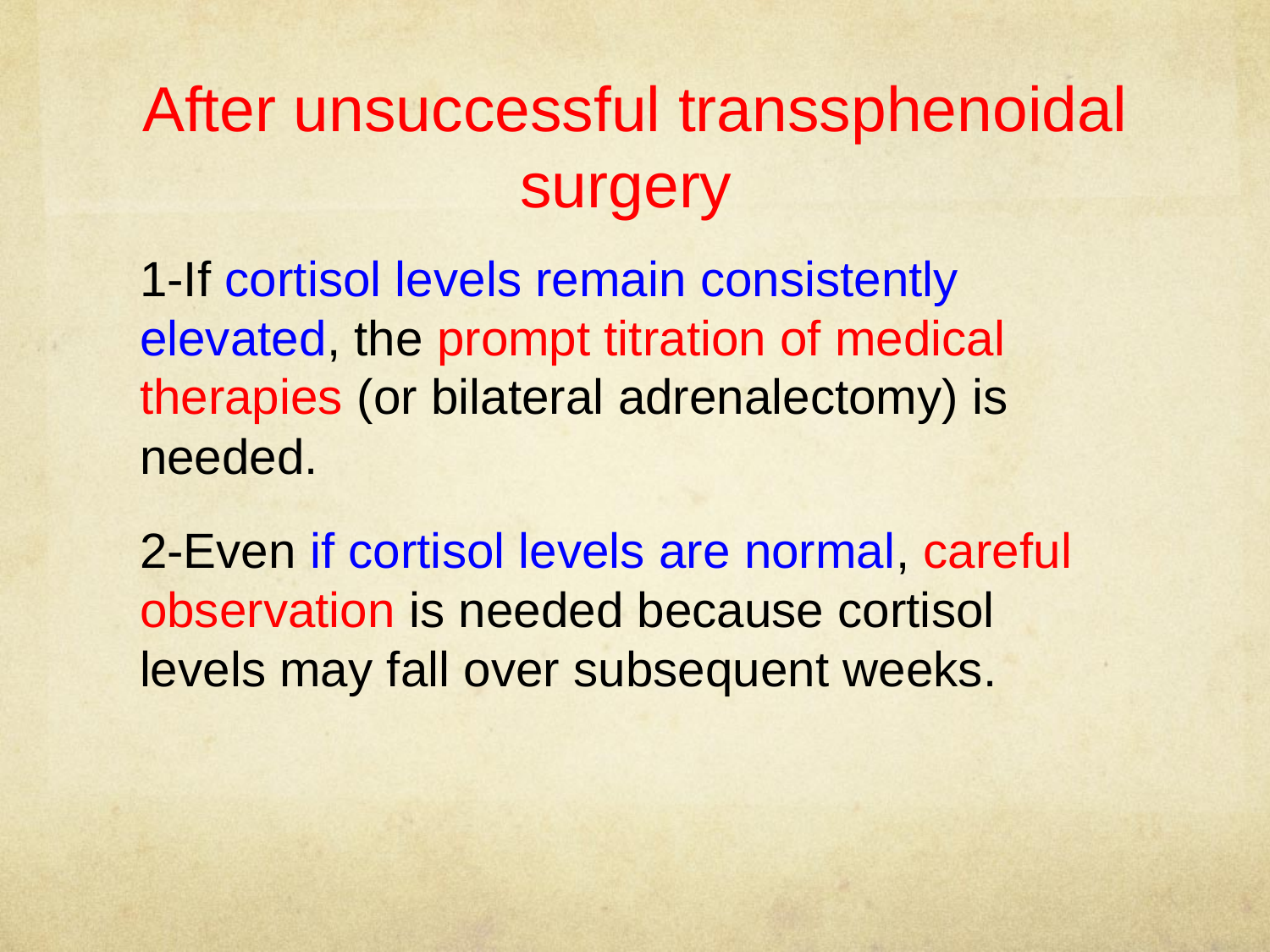

# After unsuccessful transsphenoidal surgery
1-If cortisol levels remain consistently elevated, the prompt titration of medical therapies (or bilateral adrenalectomy) is needed.
2-Even if cortisol levels are normal, careful observation is needed because cortisol levels may fall over subsequent weeks.